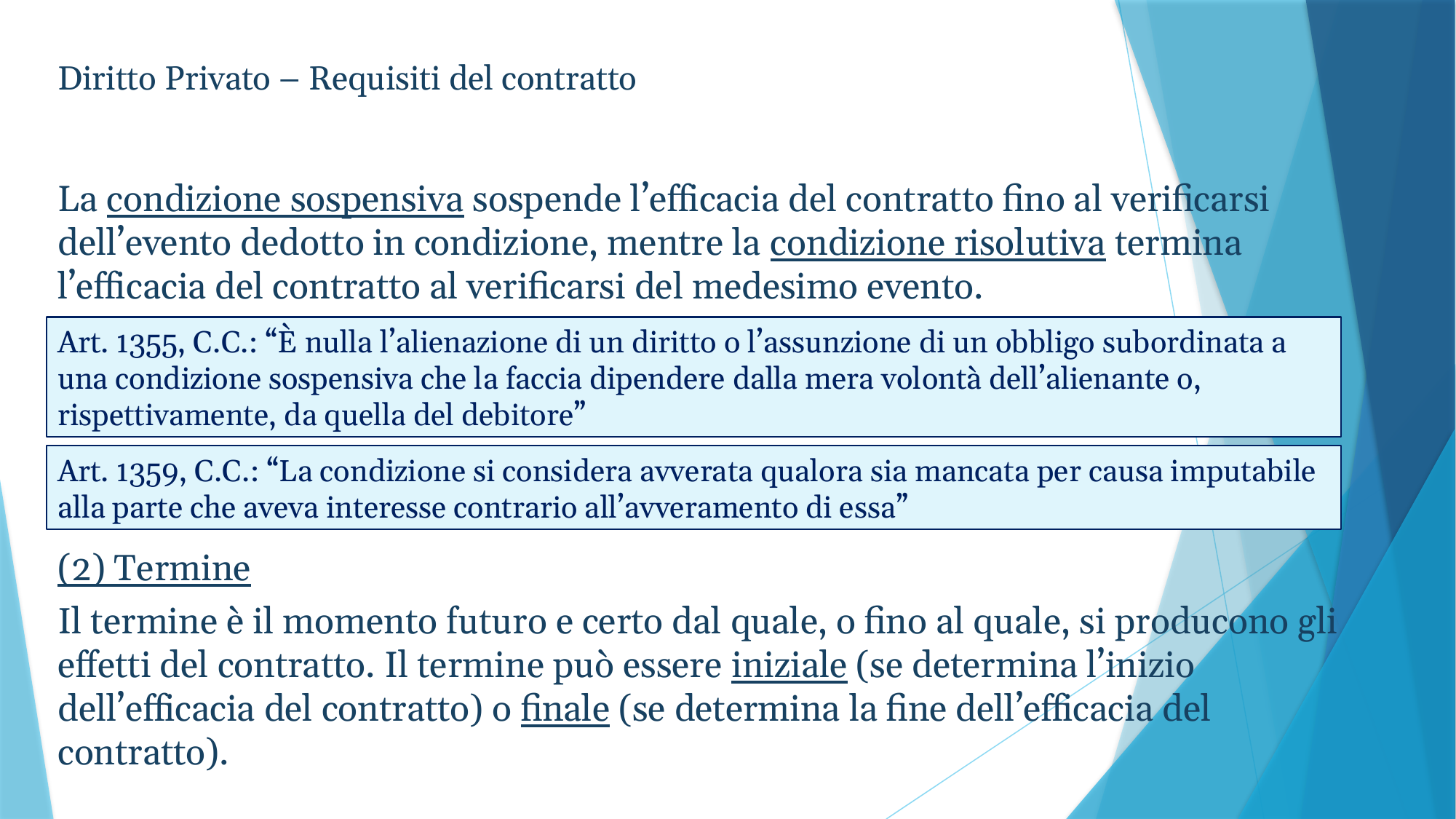

Diritto Privato – Requisiti del contratto
La condizione sospensiva sospende l’efficacia del contratto fino al verificarsi dell’evento dedotto in condizione, mentre la condizione risolutiva termina l’efficacia del contratto al verificarsi del medesimo evento.

(2) Termine
Il termine è il momento futuro e certo dal quale, o fino al quale, si producono gli effetti del contratto. Il termine può essere iniziale (se determina l’inizio dell’efficacia del contratto) o finale (se determina la fine dell’efficacia del contratto).

Art. 1355, C.C.: “È nulla l’alienazione di un diritto o l’assunzione di un obbligo subordinata a una condizione sospensiva che la faccia dipendere dalla mera volontà dell’alienante o, rispettivamente, da quella del debitore”
Art. 1359, C.C.: “La condizione si considera avverata qualora sia mancata per causa imputabile alla parte che aveva interesse contrario all’avveramento di essa”